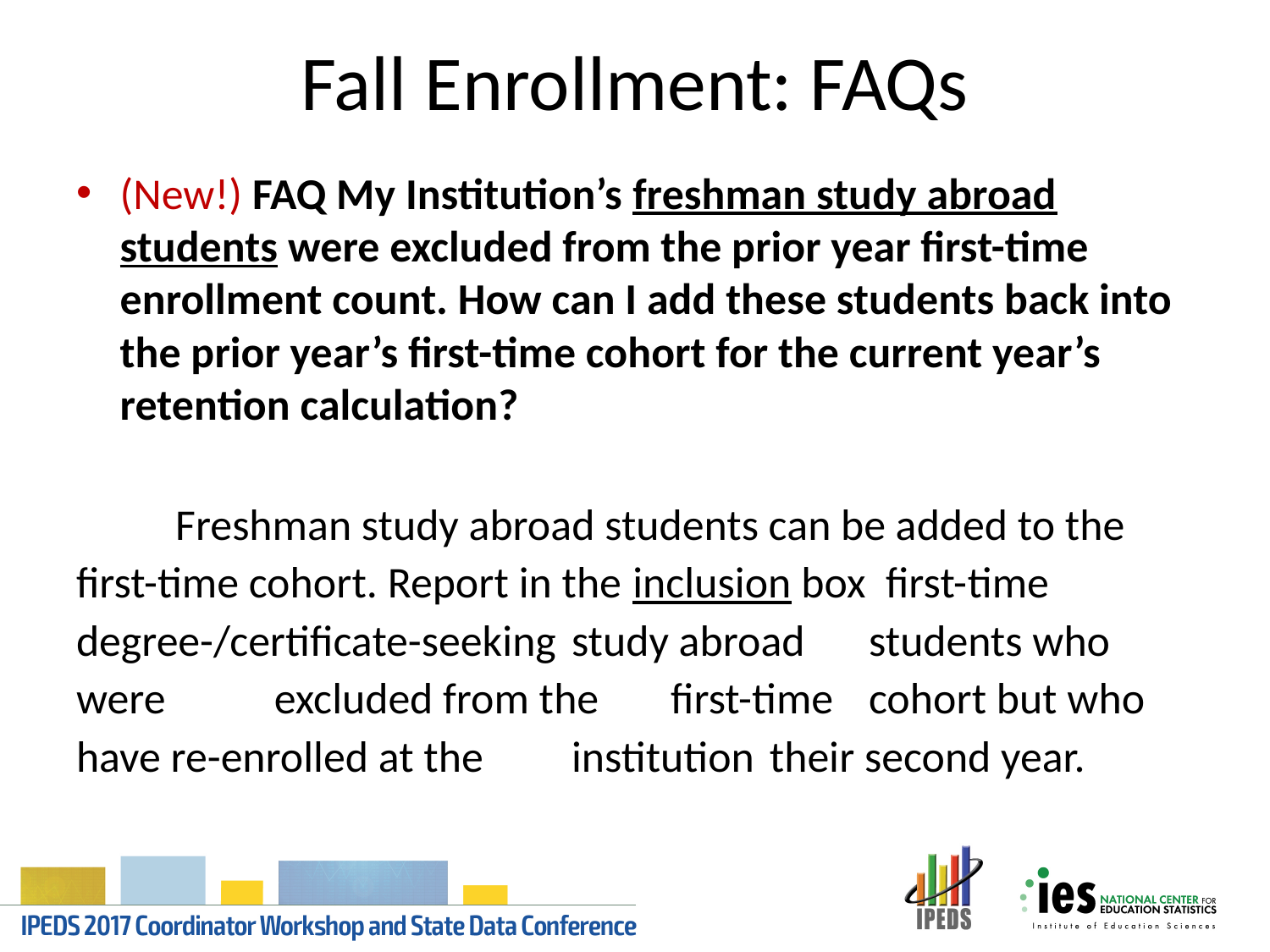

# Fall Enrollment: FAQs
(New!) FAQ My Institution’s freshman study abroad students were excluded from the prior year first-time enrollment count. How can I add these students back into the prior year’s first-time cohort for the current year’s retention calculation?

	Freshman study abroad students can be added to the 	first-time cohort. Report in the inclusion box  first-	time degree-/certificate-seeking 	study abroad 	students who were 	excluded from the 	first-time 	cohort but who have re-enrolled at the 	institution 	their second year.